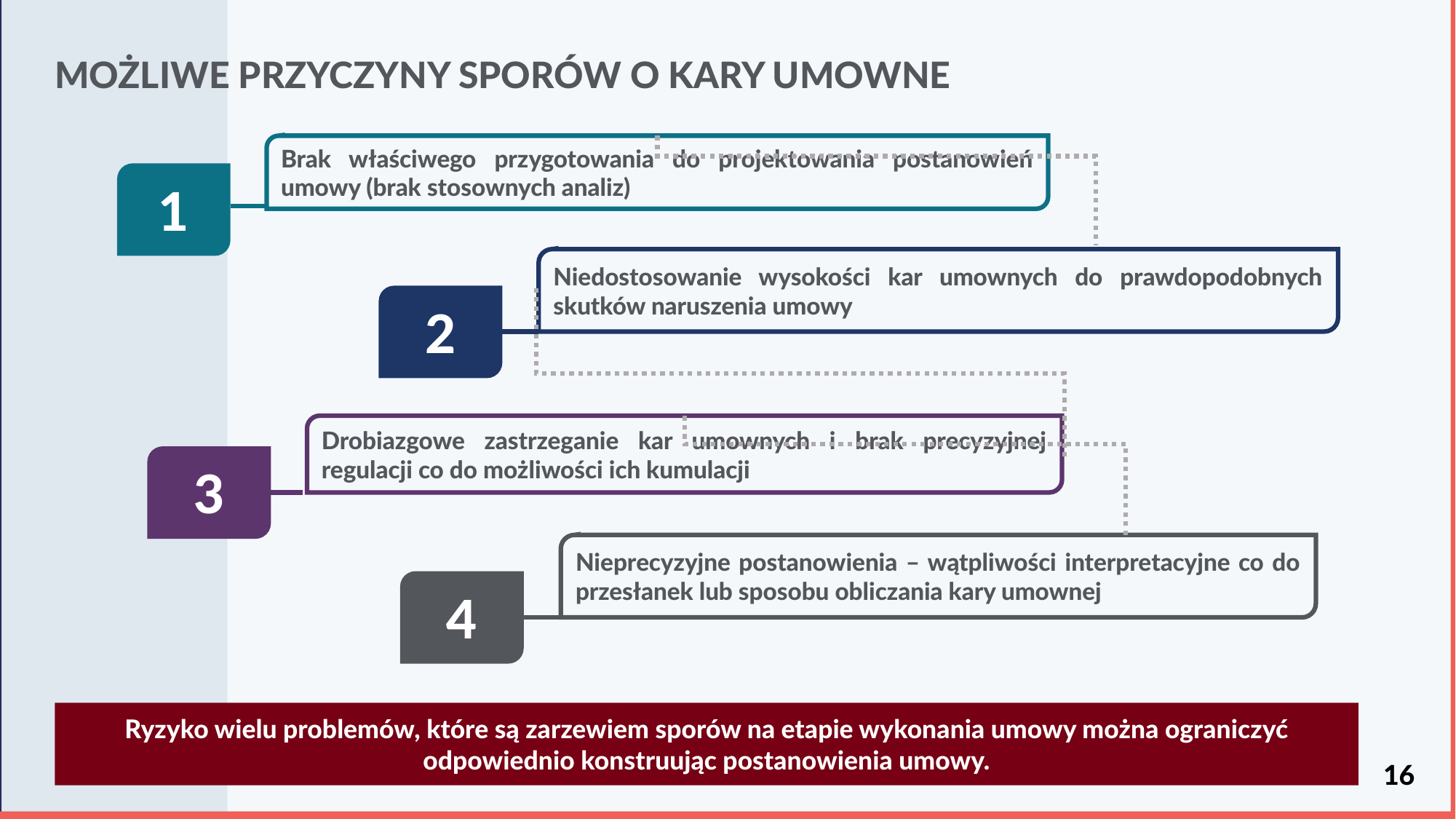

MOŻLIWE PRZYCZYNY SPORÓW O KARY UMOWNE
Brak właściwego przygotowania do projektowania postanowień umowy (brak stosownych analiz)
1
Niedostosowanie wysokości kar umownych do prawdopodobnych skutków naruszenia umowy
2
Drobiazgowe zastrzeganie kar umownych i brak precyzyjnej regulacji co do możliwości ich kumulacji
3
Nieprecyzyjne postanowienia – wątpliwości interpretacyjne co do przesłanek lub sposobu obliczania kary umownej
4
Ryzyko wielu problemów, które są zarzewiem sporów na etapie wykonania umowy można ograniczyć odpowiednio konstruując postanowienia umowy.
16